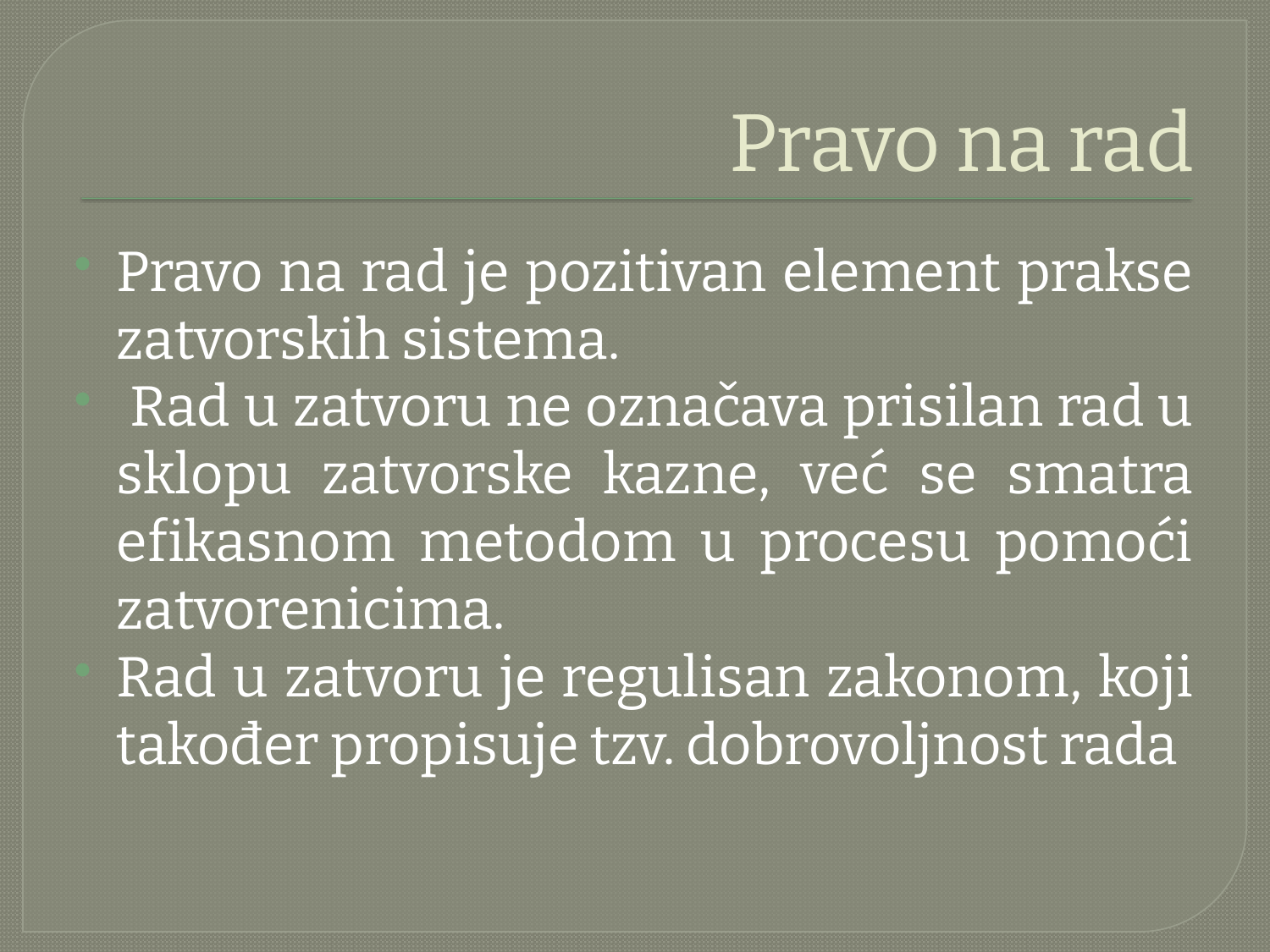

# Pravo na rad
Pravo na rad je pozitivan element prakse zatvorskih sistema.
 Rad u zatvoru ne označava prisilan rad u sklopu zatvorske kazne, već se smatra efikasnom metodom u procesu pomoći zatvorenicima.
Rad u zatvoru je regulisan zakonom, koji također propisuje tzv. dobrovoljnost rada